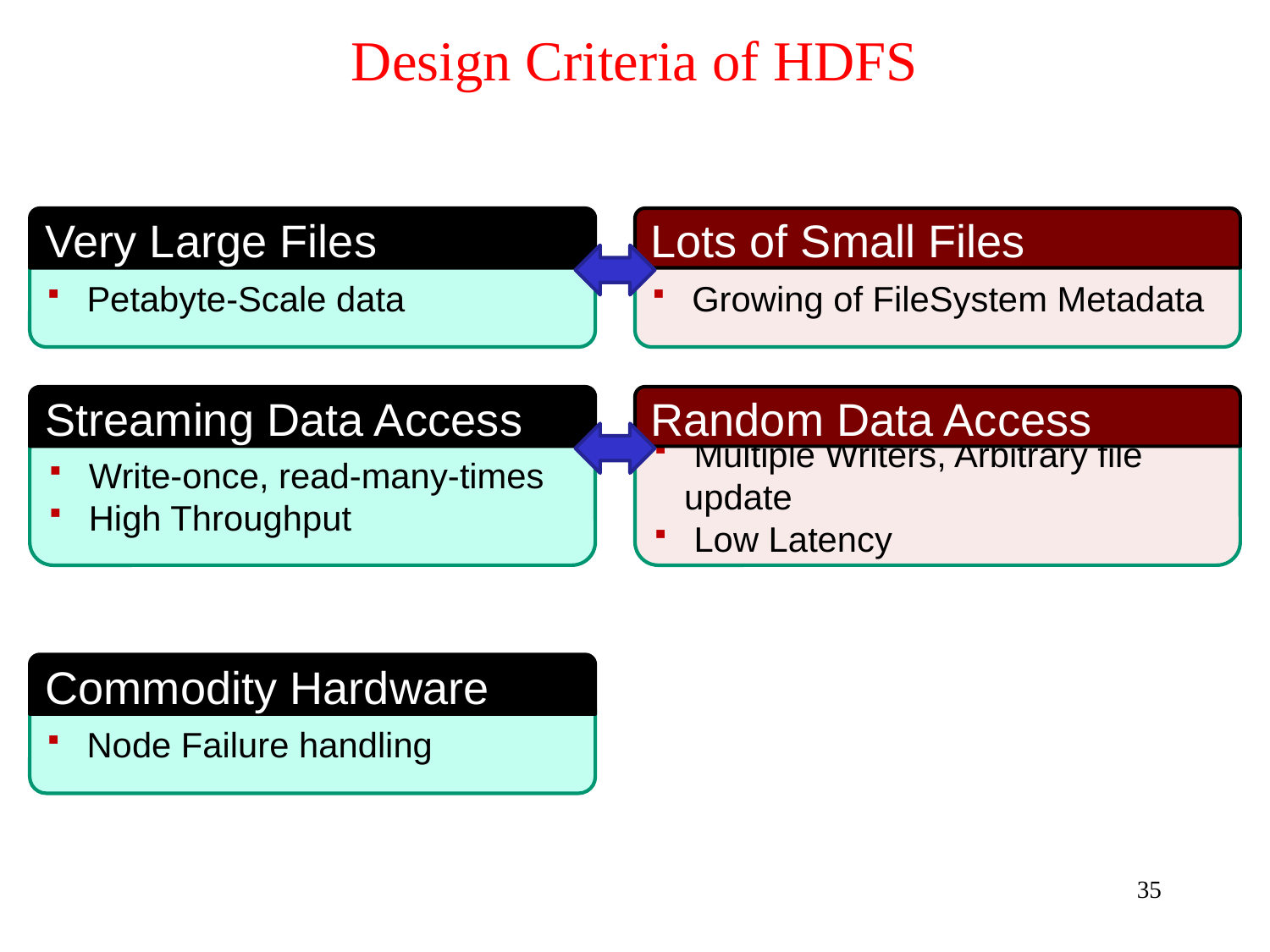

# Design Criteria of HDFS
Very Large Files
 Petabyte-Scale data
Lots of Small Files
 Growing of FileSystem Metadata

Streaming Data Access
 Write-once, read-many-times
 High Throughput
Random Data Access
 Multiple Writers, Arbitrary file update
 Low Latency

Commodity Hardware
 Node Failure handling
35